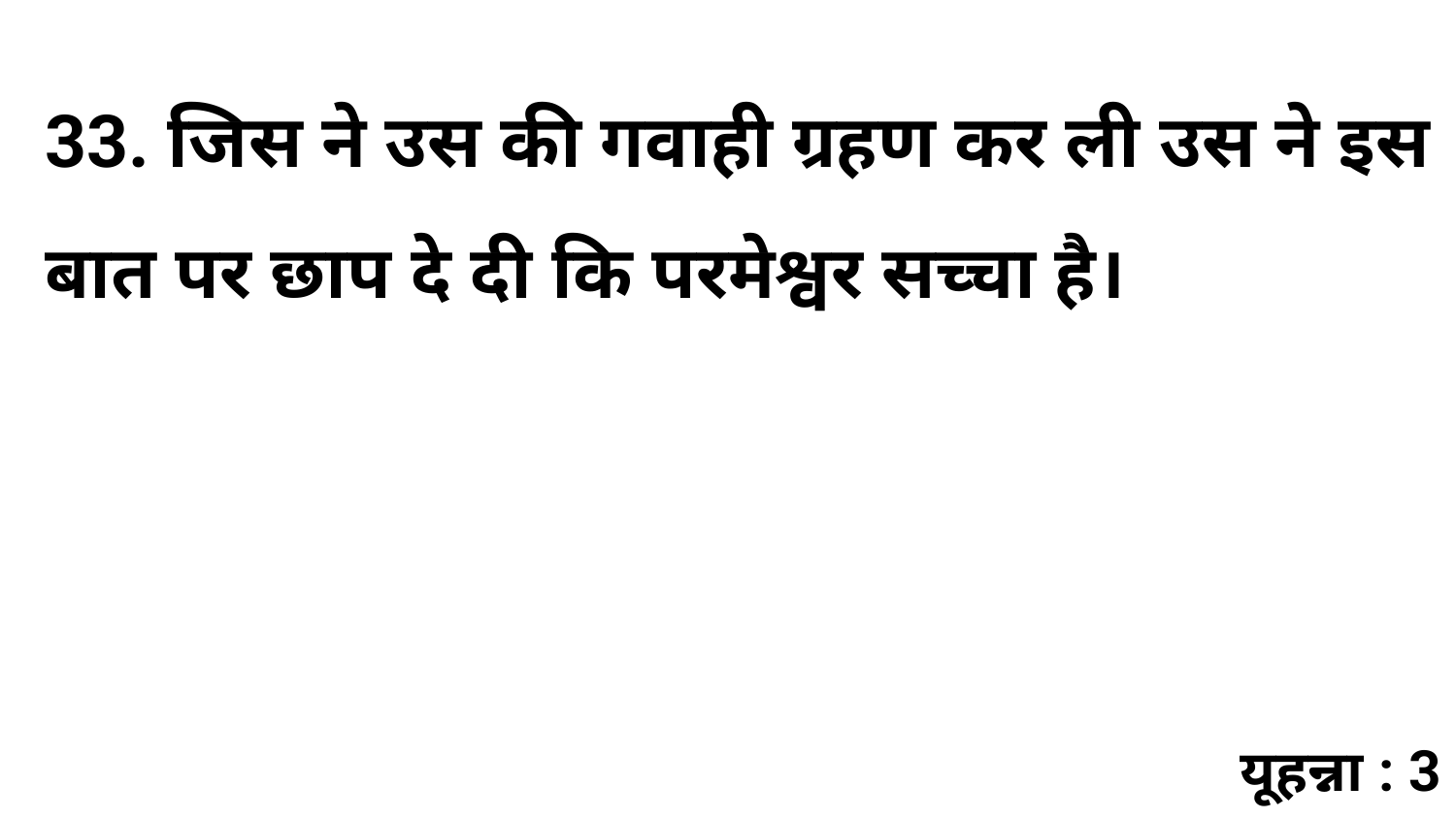

33. जिस ने उस की गवाही ग्रहण कर ली उस ने इस बात पर छाप दे दी कि परमेश्वर सच्चा है।
यूहन्ना : 3